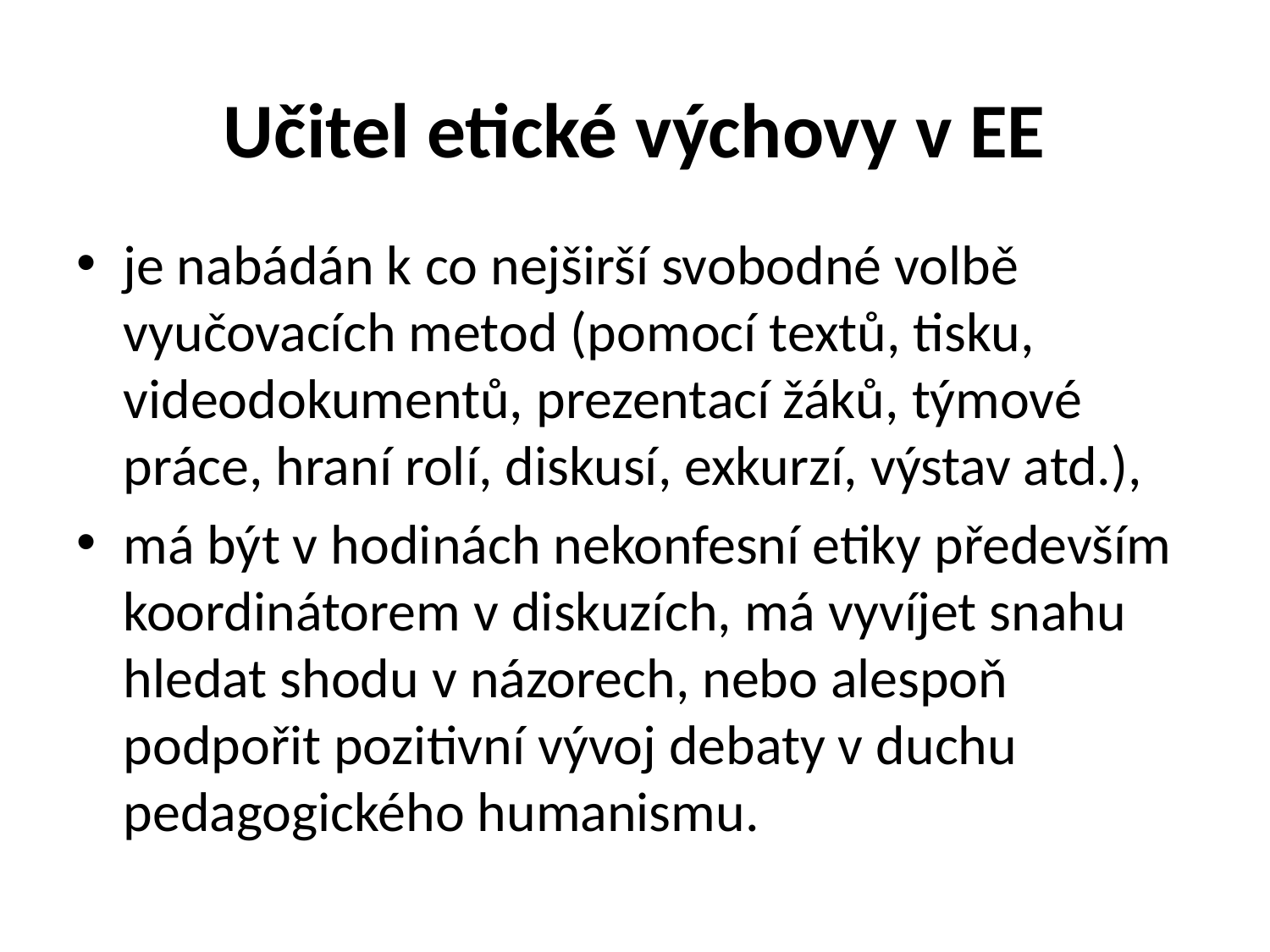

# Učitel etické výchovy v EE
je nabádán k co nejširší svobodné volbě vyučovacích metod (pomocí textů, tisku, videodokumentů, prezentací žáků, týmové práce, hraní rolí, diskusí, exkurzí, výstav atd.),
má být v hodinách nekonfesní etiky především koordinátorem v diskuzích, má vyvíjet snahu hledat shodu v názorech, nebo alespoň podpořit pozitivní vývoj debaty v duchu pedagogického humanismu.